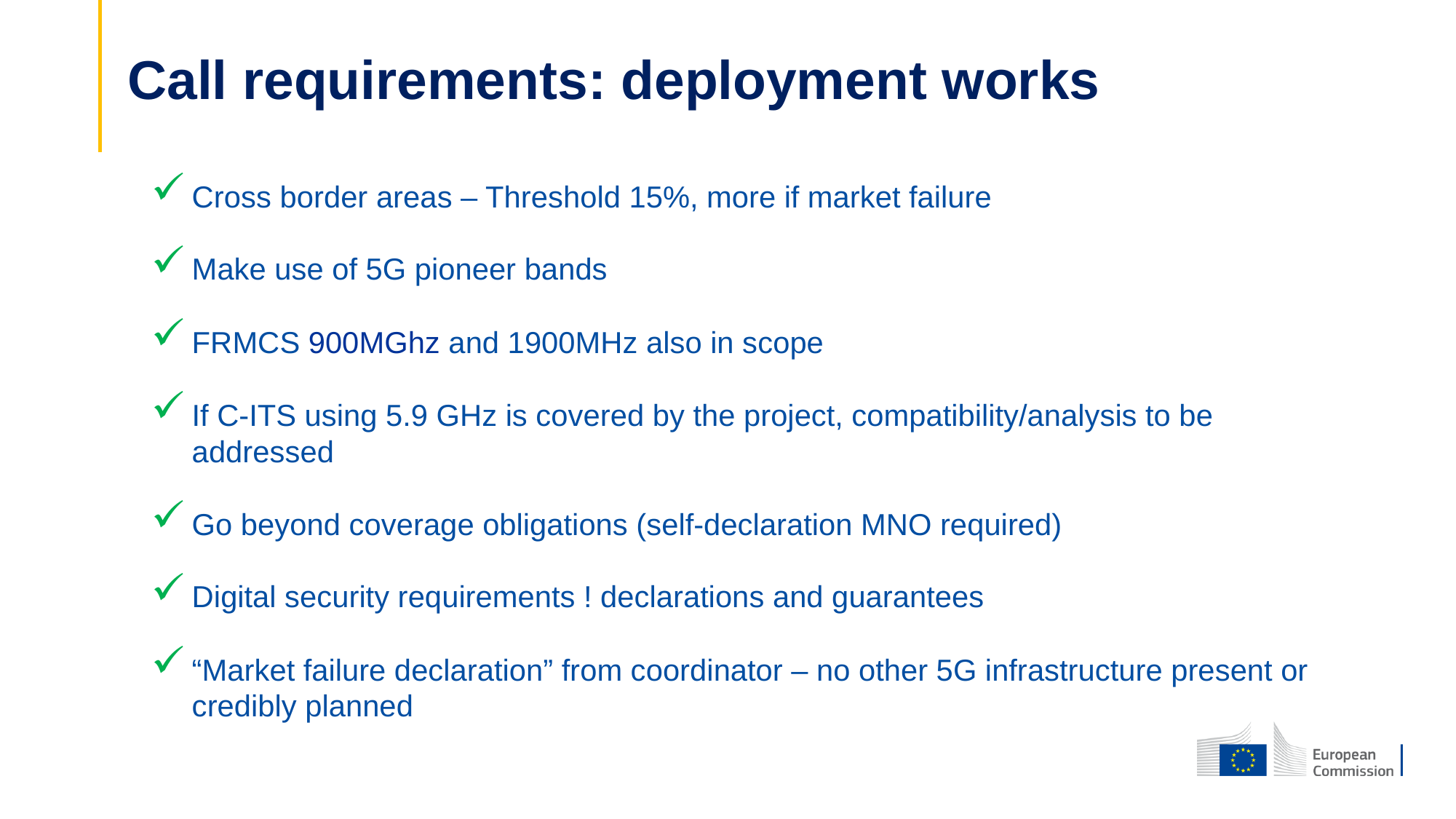

# Call requirements: deployment works
Cross border areas – Threshold 15%, more if market failure
Make use of 5G pioneer bands
FRMCS 900MGhz and 1900MHz also in scope
If C-ITS using 5.9 GHz is covered by the project, compatibility/analysis to be addressed
Go beyond coverage obligations (self-declaration MNO required)
Digital security requirements ! declarations and guarantees
“Market failure declaration” from coordinator – no other 5G infrastructure present or credibly planned